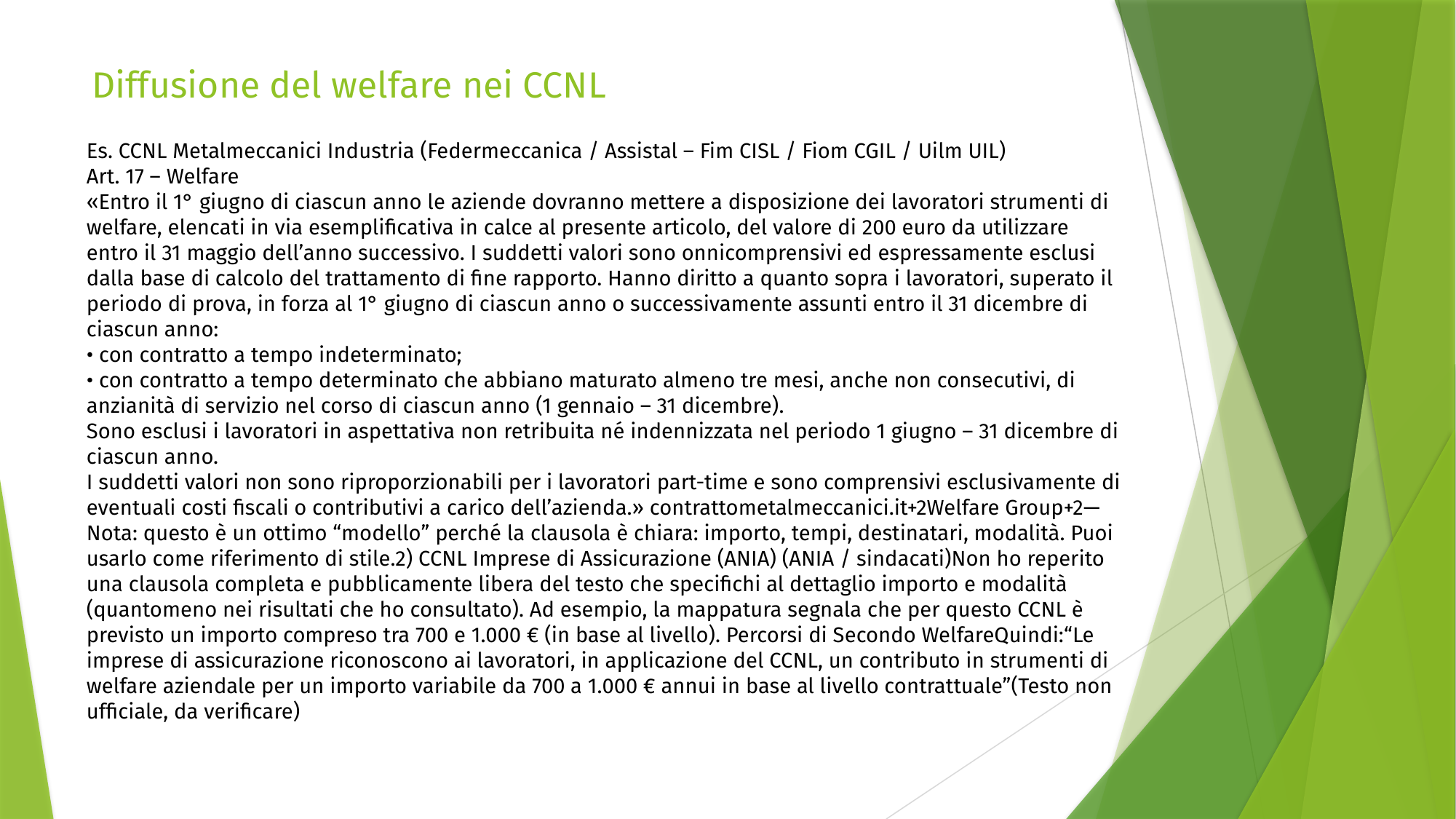

Diffusione del welfare nei CCNL
Es. CCNL Metalmeccanici Industria (Federmeccanica / Assistal – Fim CISL / Fiom CGIL / Uilm UIL)
Art. 17 – Welfare
«Entro il 1° giugno di ciascun anno le aziende dovranno mettere a disposizione dei lavoratori strumenti di welfare, elencati in via esemplificativa in calce al presente articolo, del valore di 200 euro da utilizzare entro il 31 maggio dell’anno successivo. I suddetti valori sono onnicomprensivi ed espressamente esclusi dalla base di calcolo del trattamento di fine rapporto. Hanno diritto a quanto sopra i lavoratori, superato il periodo di prova, in forza al 1° giugno di ciascun anno o successivamente assunti entro il 31 dicembre di ciascun anno:
• con contratto a tempo indeterminato;
• con contratto a tempo determinato che abbiano maturato almeno tre mesi, anche non consecutivi, di anzianità di servizio nel corso di ciascun anno (1 gennaio – 31 dicembre).
Sono esclusi i lavoratori in aspettativa non retribuita né indennizzata nel periodo 1 giugno – 31 dicembre di ciascun anno.
I suddetti valori non sono riproporzionabili per i lavoratori part-time e sono comprensivi esclusivamente di eventuali costi fiscali o contributivi a carico dell’azienda.» contrattometalmeccanici.it+2Welfare Group+2—Nota: questo è un ottimo “modello” perché la clausola è chiara: importo, tempi, destinatari, modalità. Puoi usarlo come riferimento di stile.2) CCNL Imprese di Assicurazione (ANIA) (ANIA / sindacati)Non ho reperito una clausola completa e pubblicamente libera del testo che specifichi al dettaglio importo e modalità (quantomeno nei risultati che ho consultato). Ad esempio, la mappatura segnala che per questo CCNL è previsto un importo compreso tra 700 e 1.000 € (in base al livello). Percorsi di Secondo WelfareQuindi:“Le imprese di assicurazione riconoscono ai lavoratori, in applicazione del CCNL, un contributo in strumenti di welfare aziendale per un importo variabile da 700 a 1.000 € annui in base al livello contrattuale”(Testo non ufficiale, da verificare)